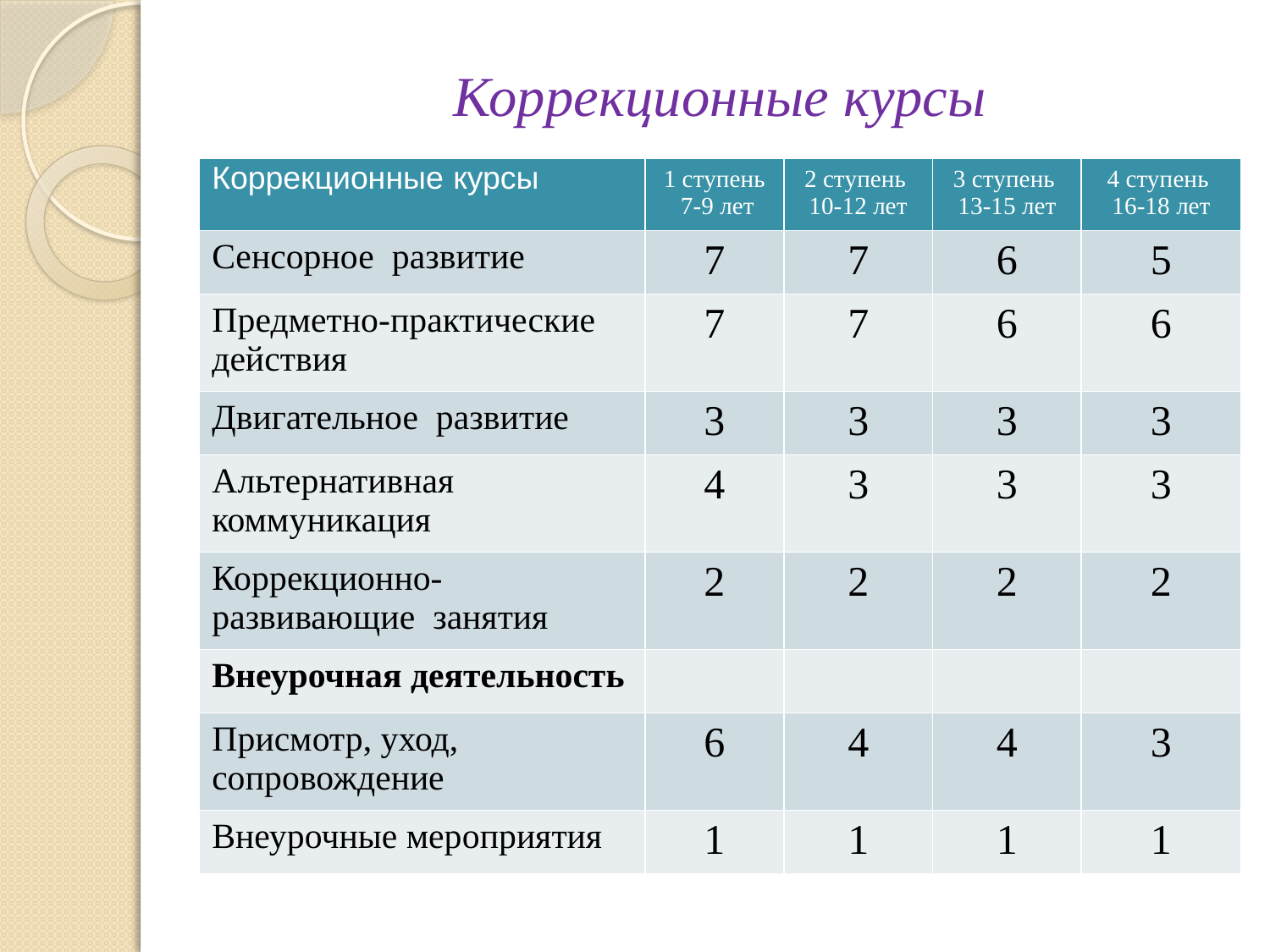

# Коррекционные курсы
| Коррекционные курсы | 1 ступень 7-9 лет | 2 ступень 10-12 лет | 3 ступень 13-15 лет | 4 ступень 16-18 лет |
| --- | --- | --- | --- | --- |
| Сенсорное развитие | 7 | 7 | 6 | 5 |
| Предметно-практические действия | 7 | 7 | 6 | 6 |
| Двигательное развитие | 3 | 3 | 3 | 3 |
| Альтернативная коммуникация | 4 | 3 | 3 | 3 |
| Коррекционно-развивающие занятия | 2 | 2 | 2 | 2 |
| Внеурочная деятельность |  |  |  |  |
| Присмотр, уход, сопровождение | 6 | 4 | 4 | 3 |
| Внеурочные мероприятия | 1 | 1 | 1 | 1 |